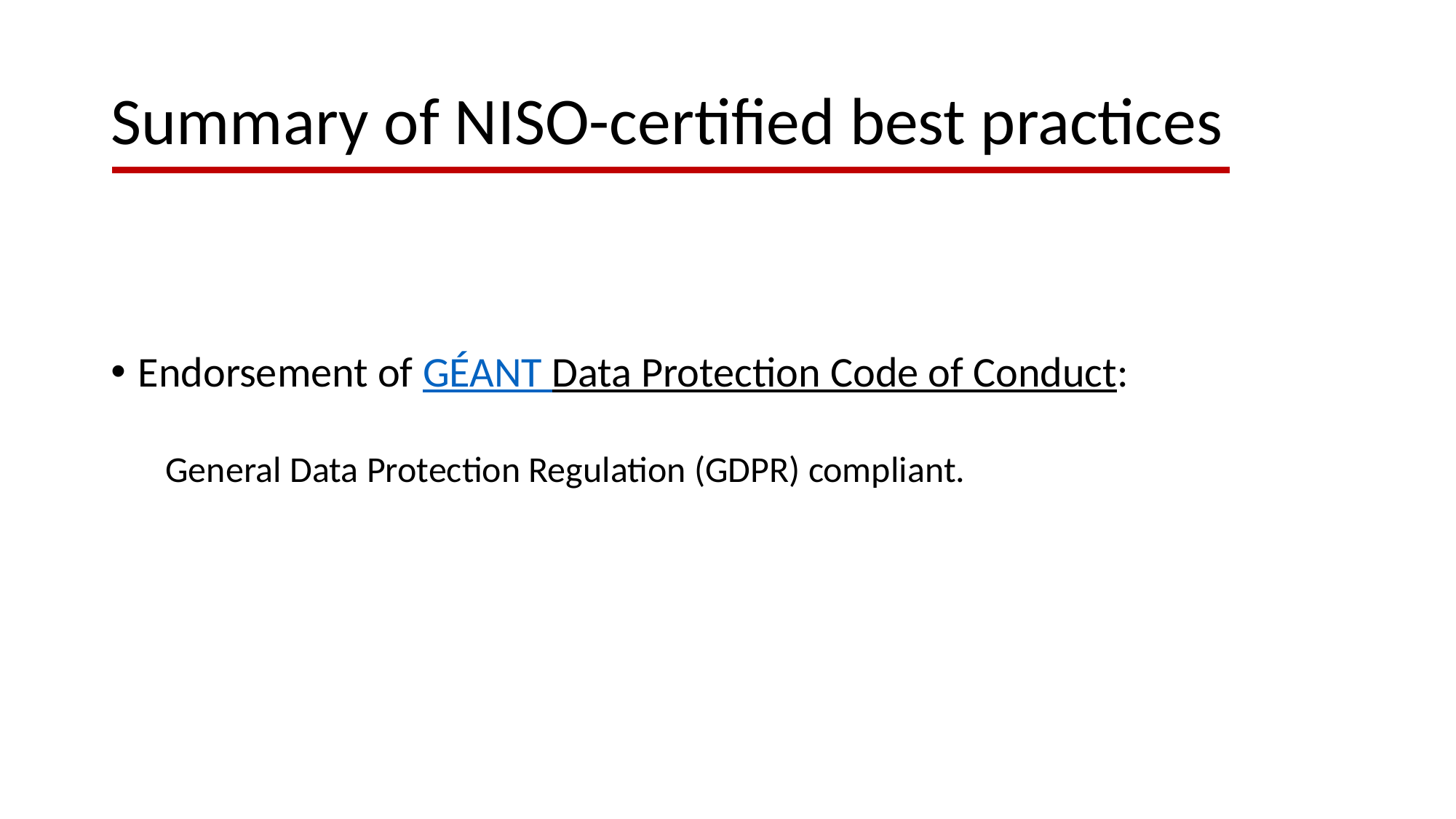

# Summary of NISO-certified best practices

Endorsement of GÉANT Data Protection Code of Conduct:

General Data Protection Regulation (GDPR) compliant.